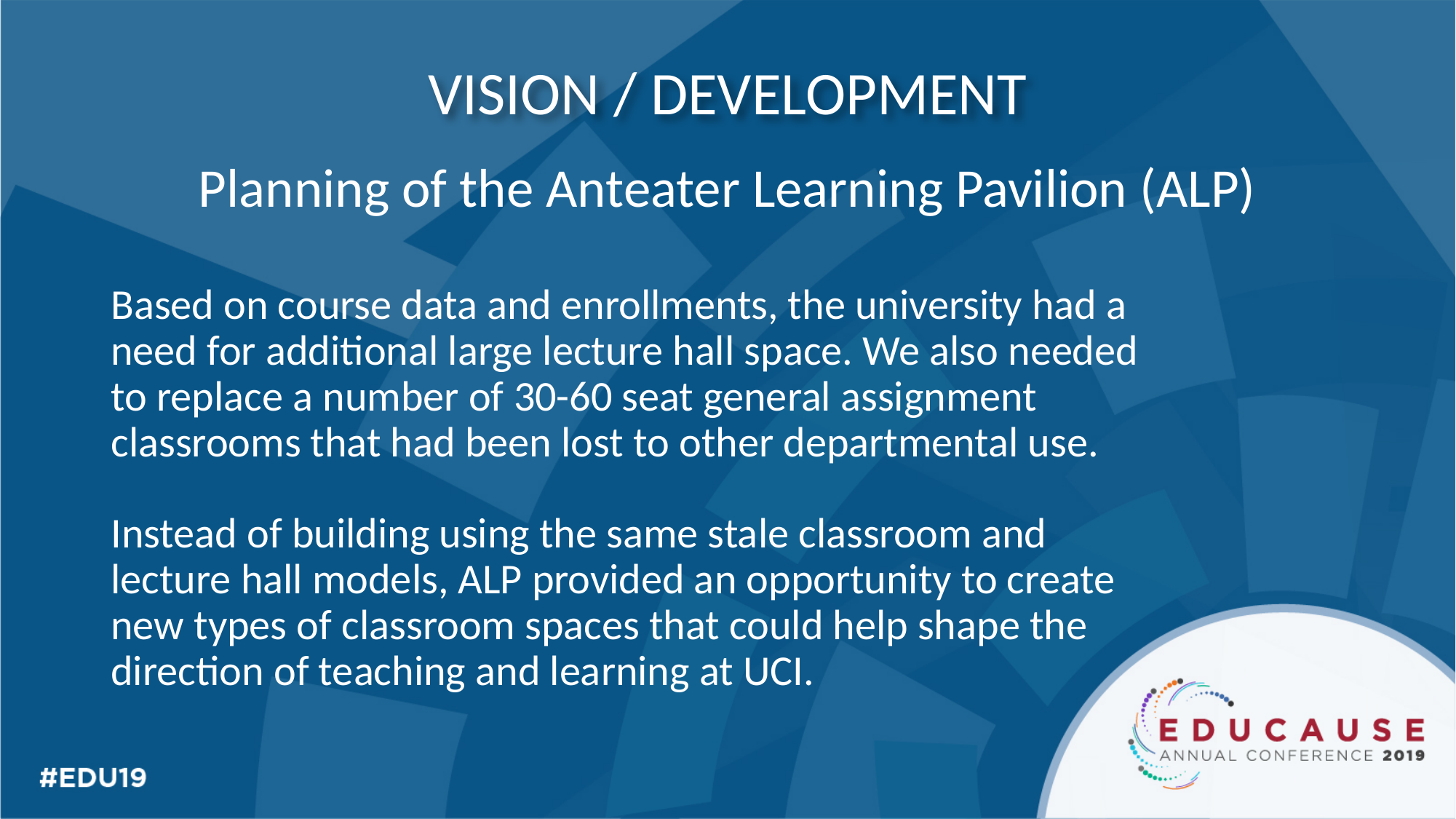

VISION / DEVELOPMENT
# Planning of the Anteater Learning Pavilion (ALP)
Based on course data and enrollments, the university had a need for additional large lecture hall space. We also needed to replace a number of 30-60 seat general assignment classrooms that had been lost to other departmental use.

Instead of building using the same stale classroom and lecture hall models, ALP provided an opportunity to create new types of classroom spaces that could help shape the direction of teaching and learning at UCI.